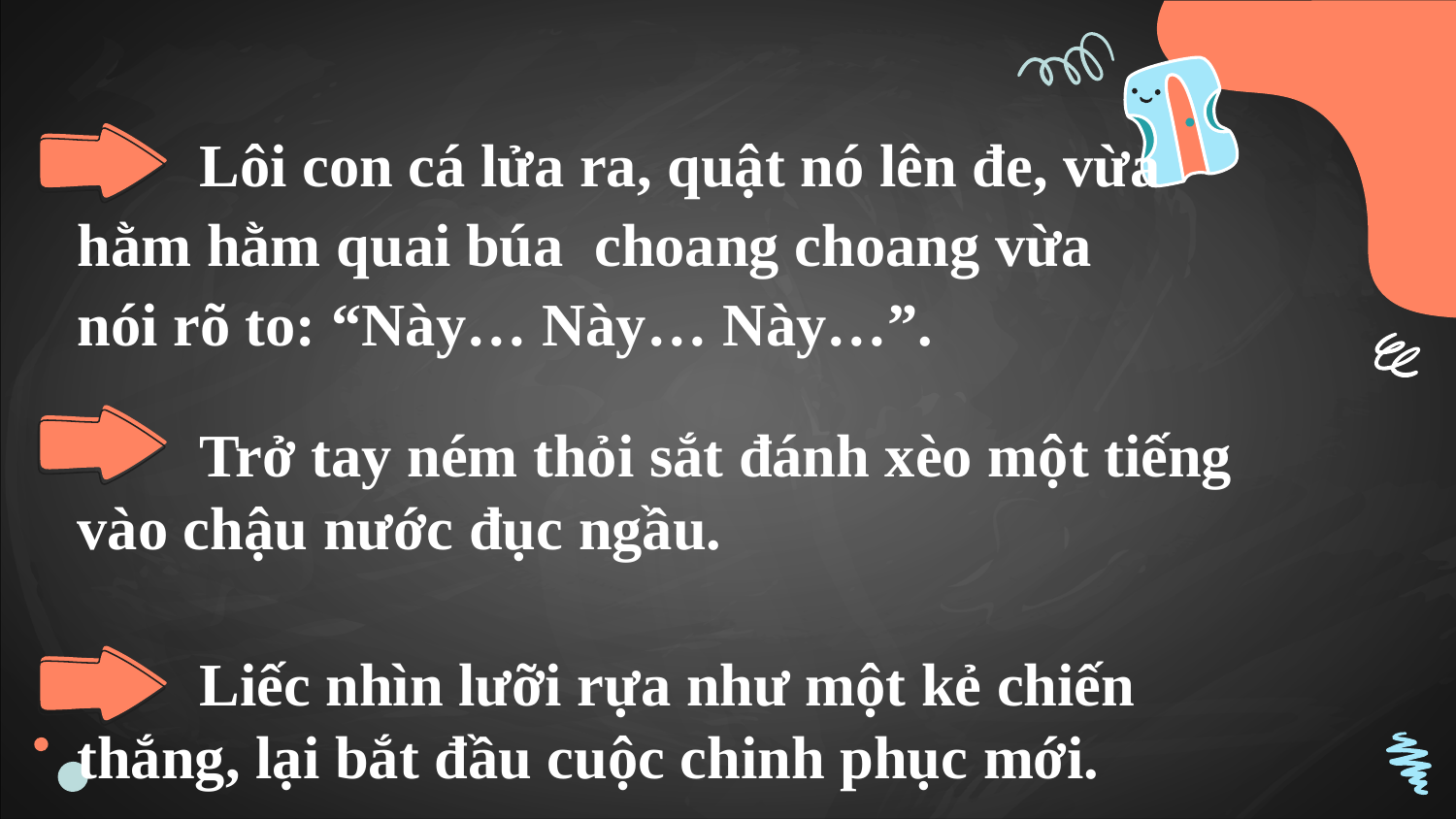

Lôi con cá lửa ra, quật nó lên đe, vừa hằm hằm quai búa  choang choang vừa nói rõ to: “Này… Này… Này…”.

        Trở tay ném thỏi sắt đánh xèo một tiếng vào chậu nước đục ngầu.

        Liếc nhìn lưỡi rựa như một kẻ chiến thắng, lại bắt đầu cuộc chinh phục mới.